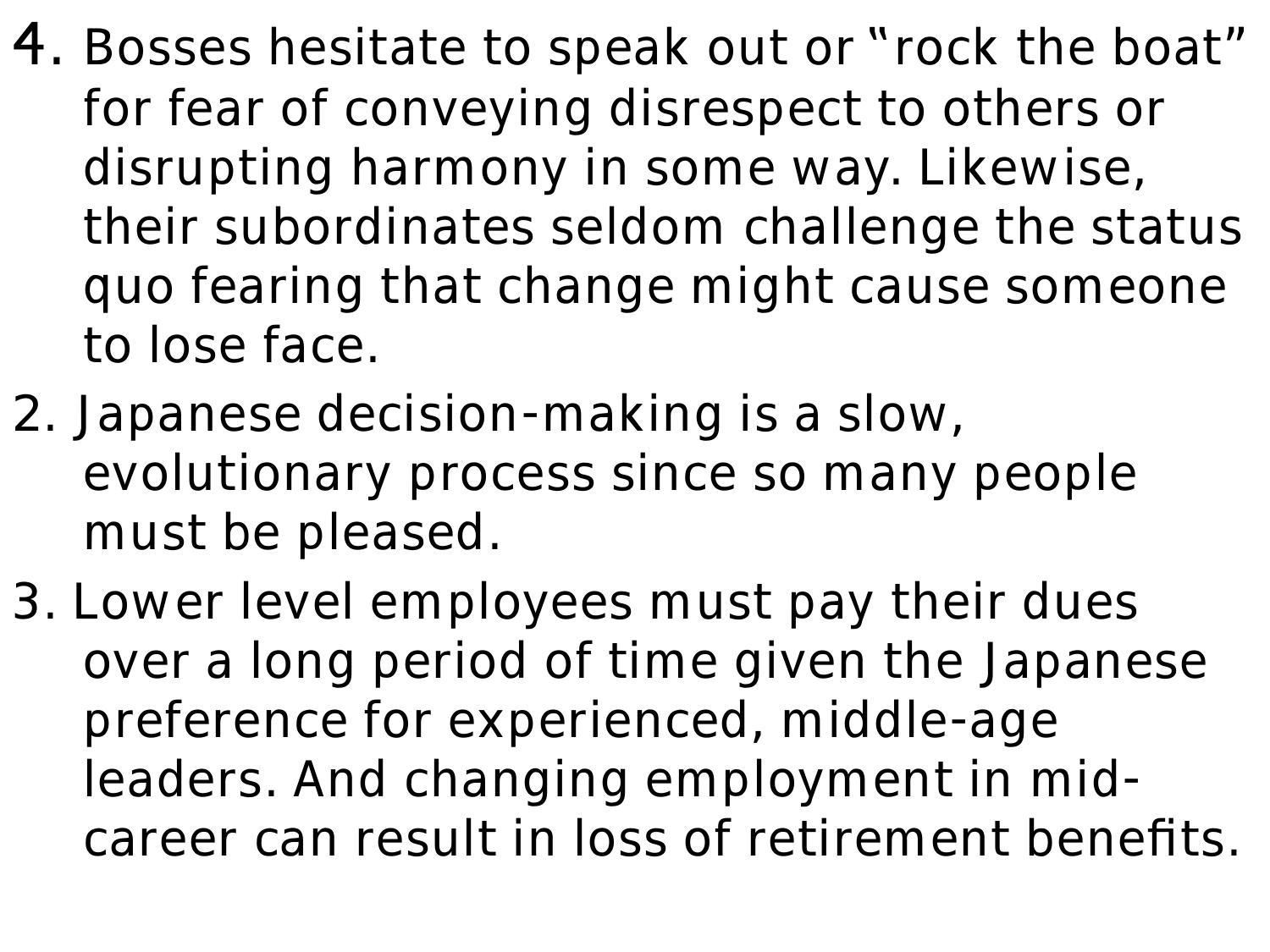

4. Bosses hesitate to speak out or “rock the boat” for fear of conveying disrespect to others or disrupting harmony in some way. Likewise, their subordinates seldom challenge the status quo fearing that change might cause someone to lose face.
2. Japanese decision-making is a slow, evolutionary process since so many people must be pleased.
3. Lower level employees must pay their dues over a long period of time given the Japanese preference for experienced, middle-age leaders. And changing employment in mid-career can result in loss of retirement benefits.